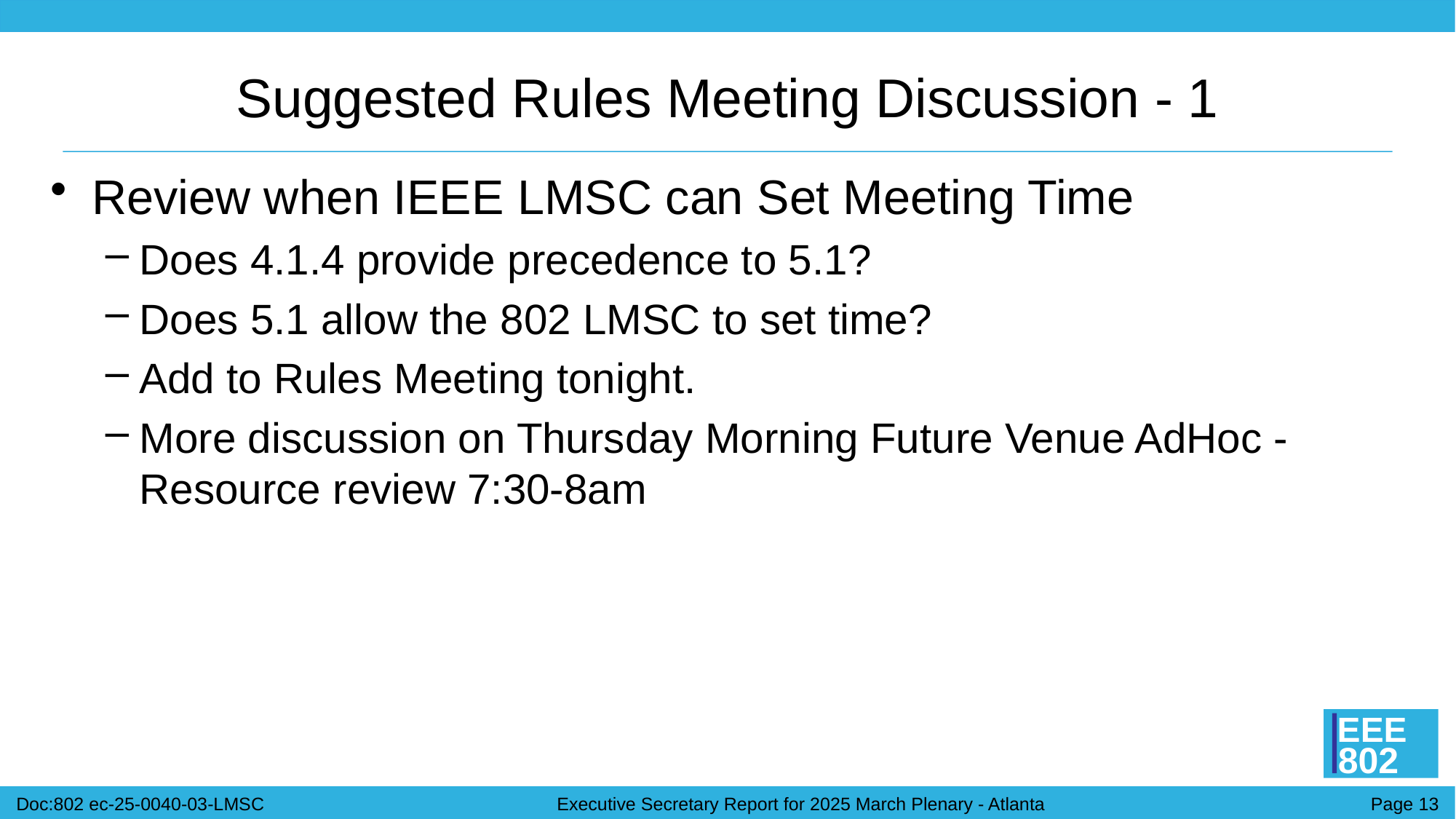

# Suggested Rules Meeting Discussion - 1
Review when IEEE LMSC can Set Meeting Time
Does 4.1.4 provide precedence to 5.1?
Does 5.1 allow the 802 LMSC to set time?
Add to Rules Meeting tonight.
More discussion on Thursday Morning Future Venue AdHoc - Resource review 7:30-8am